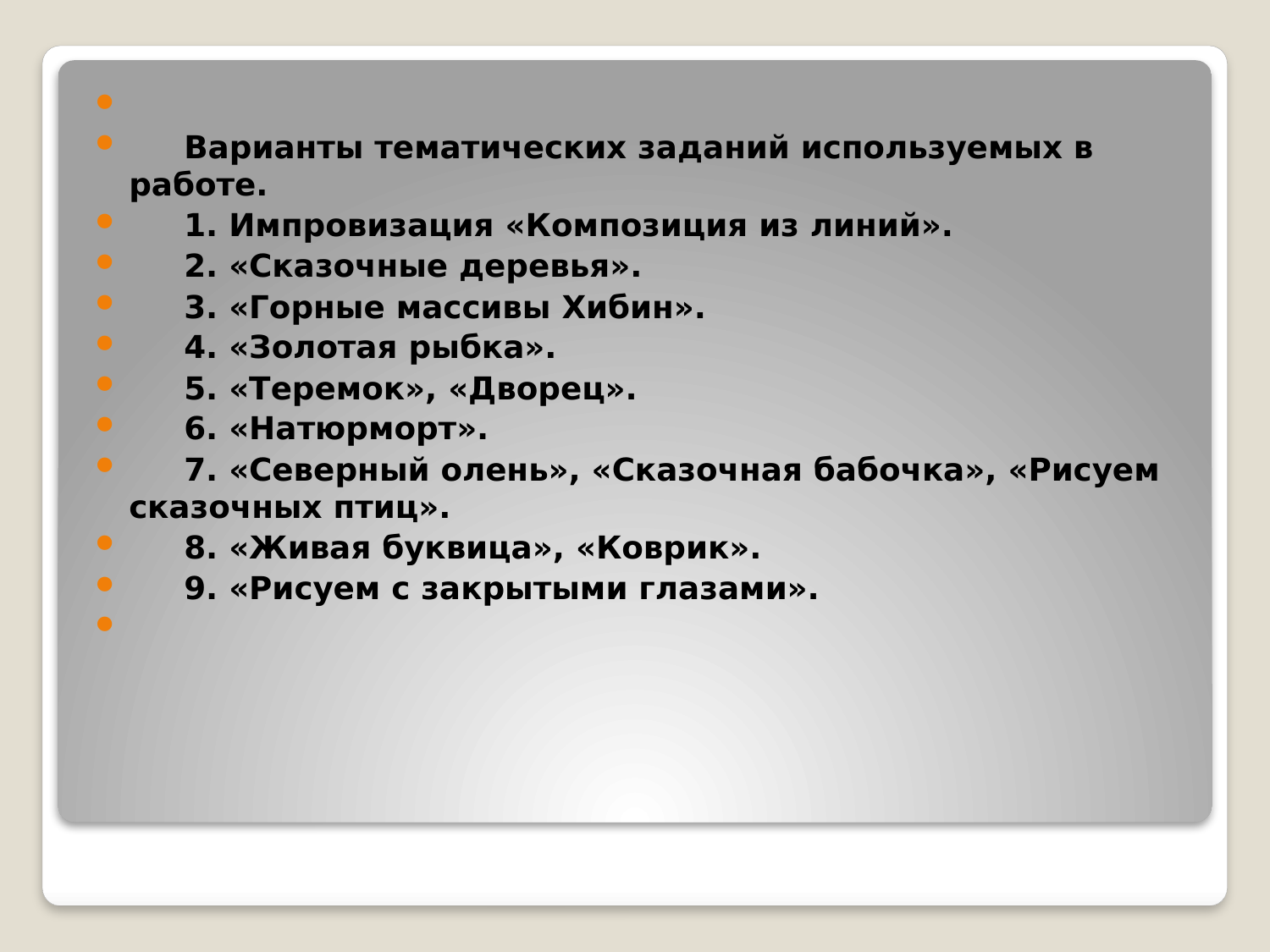

Варианты тематических заданий используемых в работе.
     1. Импровизация «Композиция из линий».
     2. «Сказочные деревья».
     3. «Горные массивы Хибин».
     4. «Золотая рыбка».
     5. «Теремок», «Дворец».
     6. «Натюрморт».
     7. «Северный олень», «Сказочная бабочка», «Рисуем сказочных птиц».
     8. «Живая буквица», «Коврик».
     9. «Рисуем с закрытыми глазами».